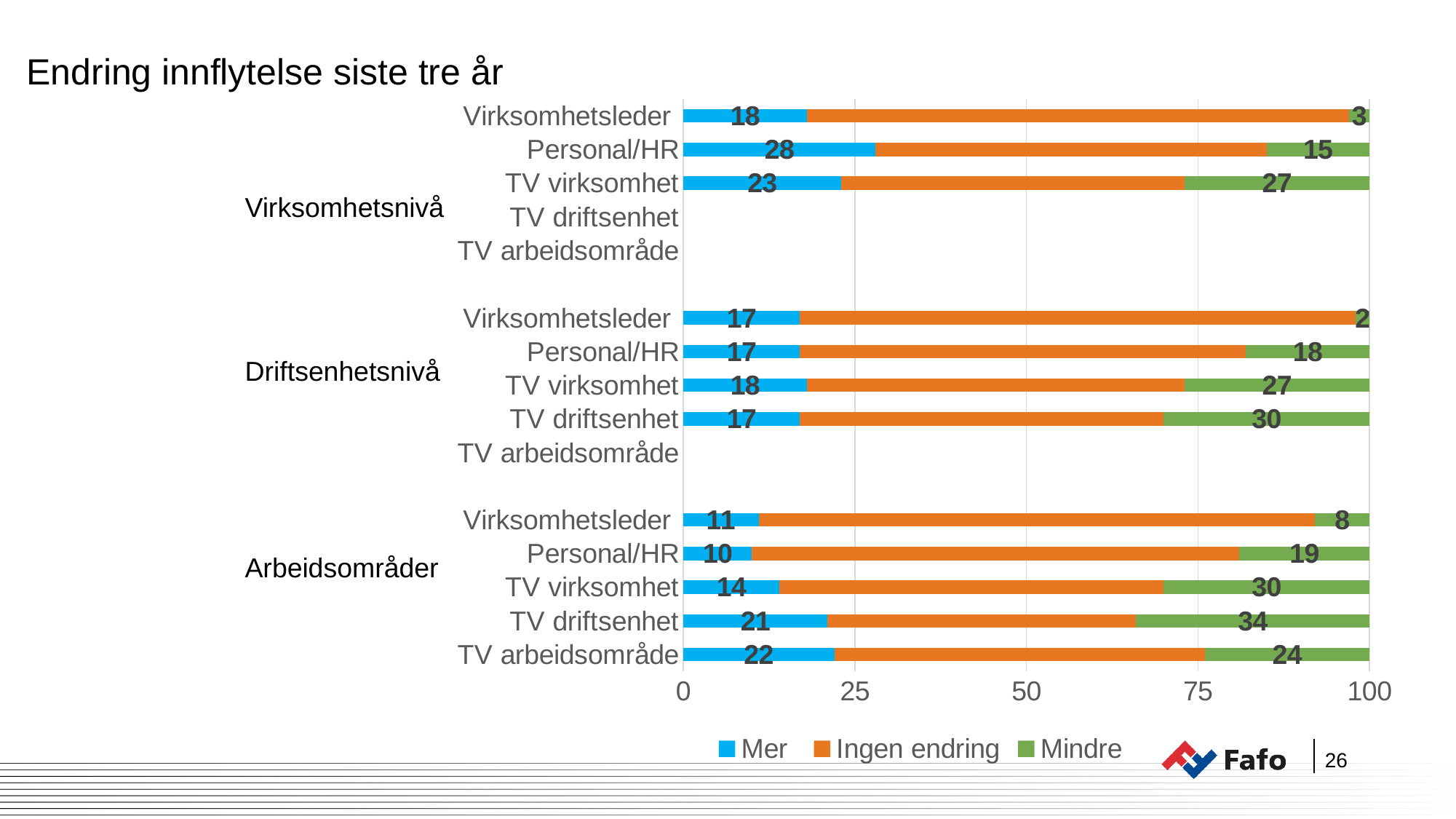

Endring innflytelse siste tre år

		Virksomhetsnivå

		Driftsenhetsnivå

		Arbeidsområder

### Chart

| Category | Mer  | Ingen endring | Mindre  |
|---|---|---|---|
| TV arbeidsområde | 22.0 | 54.0 | 24.0 |
| TV driftsenhet | 21.0 | 45.0 | 34.0 |
| TV virksomhet | 14.0 | 56.0 | 30.0 |
| Personal/HR | 10.0 | 71.0 | 19.0 |
| Virksomhetsleder  | 11.0 | 81.0 | 8.0 |
|  | None | None | None |
| TV arbeidsområde | None | None | None |
| TV driftsenhet | 17.0 | 53.0 | 30.0 |
| TV virksomhet | 18.0 | 55.0 | 27.0 |
| Personal/HR | 17.0 | 65.0 | 18.0 |
| Virksomhetsleder  | 17.0 | 81.0 | 2.0 |
|  | None | None | None |
| TV arbeidsområde | None | None | None |
| TV driftsenhet | None | None | None |
| TV virksomhet | 23.0 | 50.0 | 27.0 |
| Personal/HR | 28.0 | 57.0 | 15.0 |
| Virksomhetsleder  | 18.0 | 79.0 | 3.0 |
26